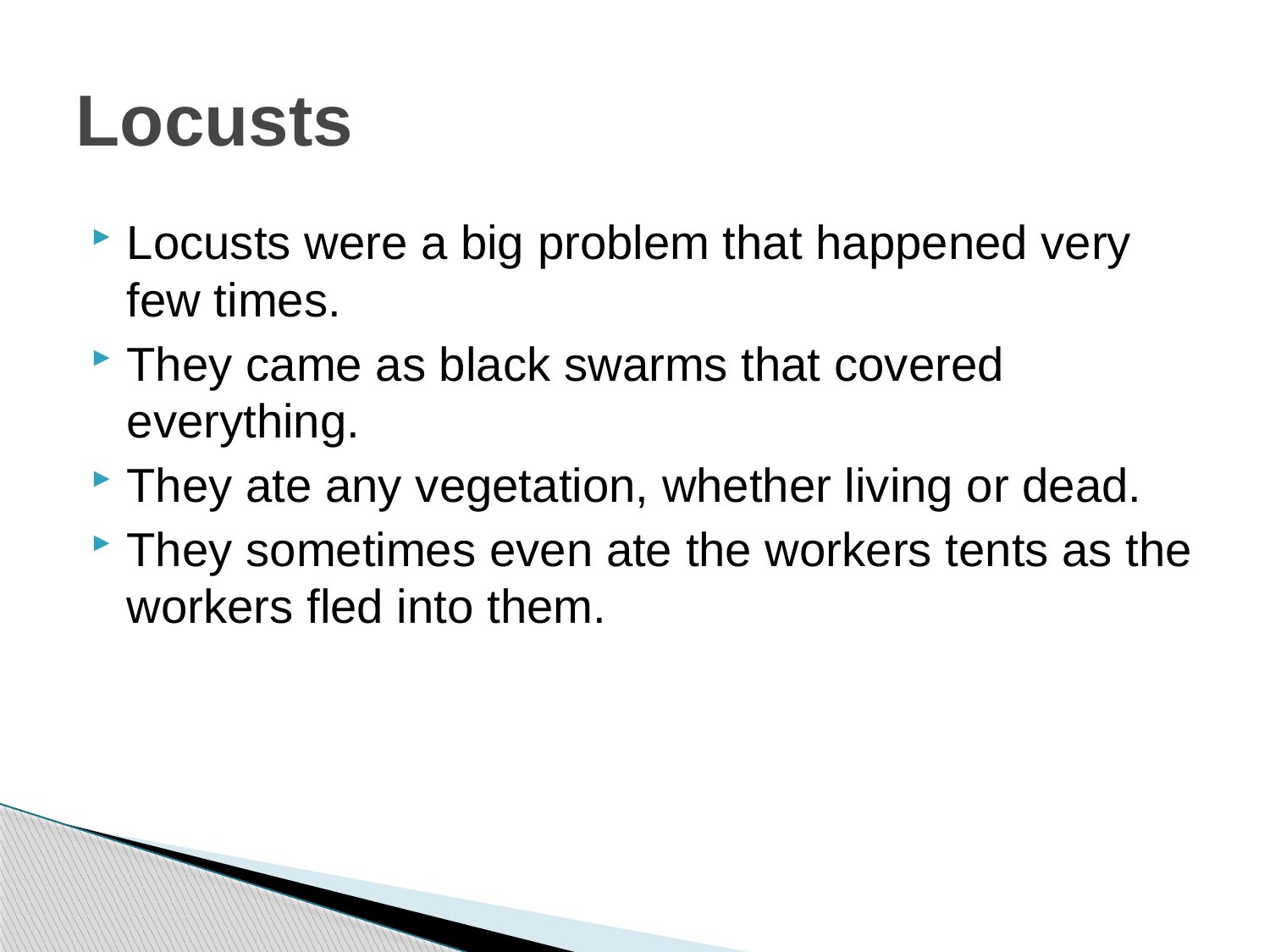

# Locusts
Locusts were a big problem that happened very few times.
They came as black swarms that covered everything.
They ate any vegetation, whether living or dead.
They sometimes even ate the workers tents as the workers fled into them.